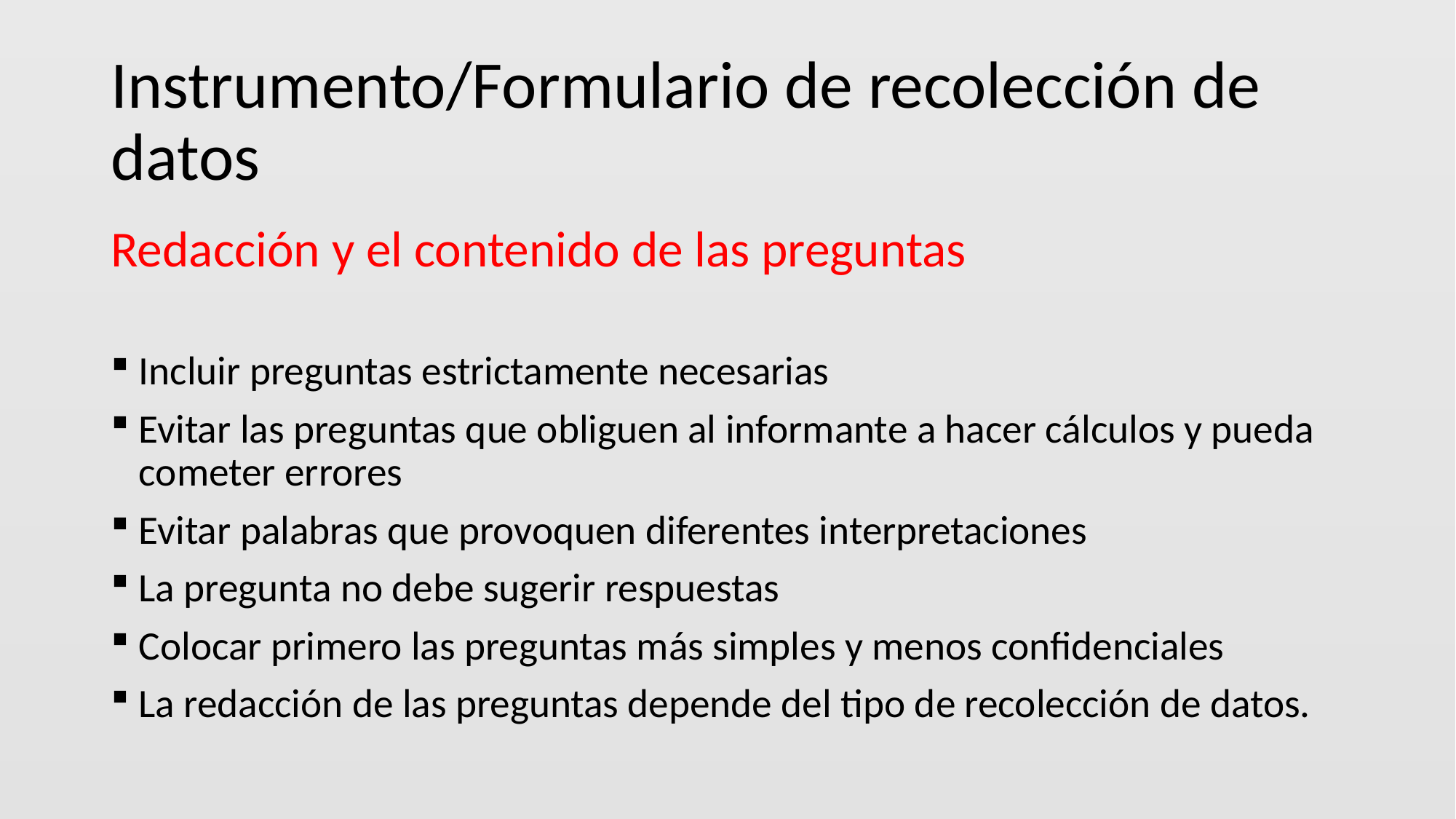

# Instrumento/Formulario de recolección de datos
Redacción y el contenido de las preguntas

Incluir preguntas estrictamente necesarias
Evitar las preguntas que obliguen al informante a hacer cálculos y pueda cometer errores
Evitar palabras que provoquen diferentes interpretaciones
La pregunta no debe sugerir respuestas
Colocar primero las preguntas más simples y menos confidenciales
La redacción de las preguntas depende del tipo de recolección de datos.